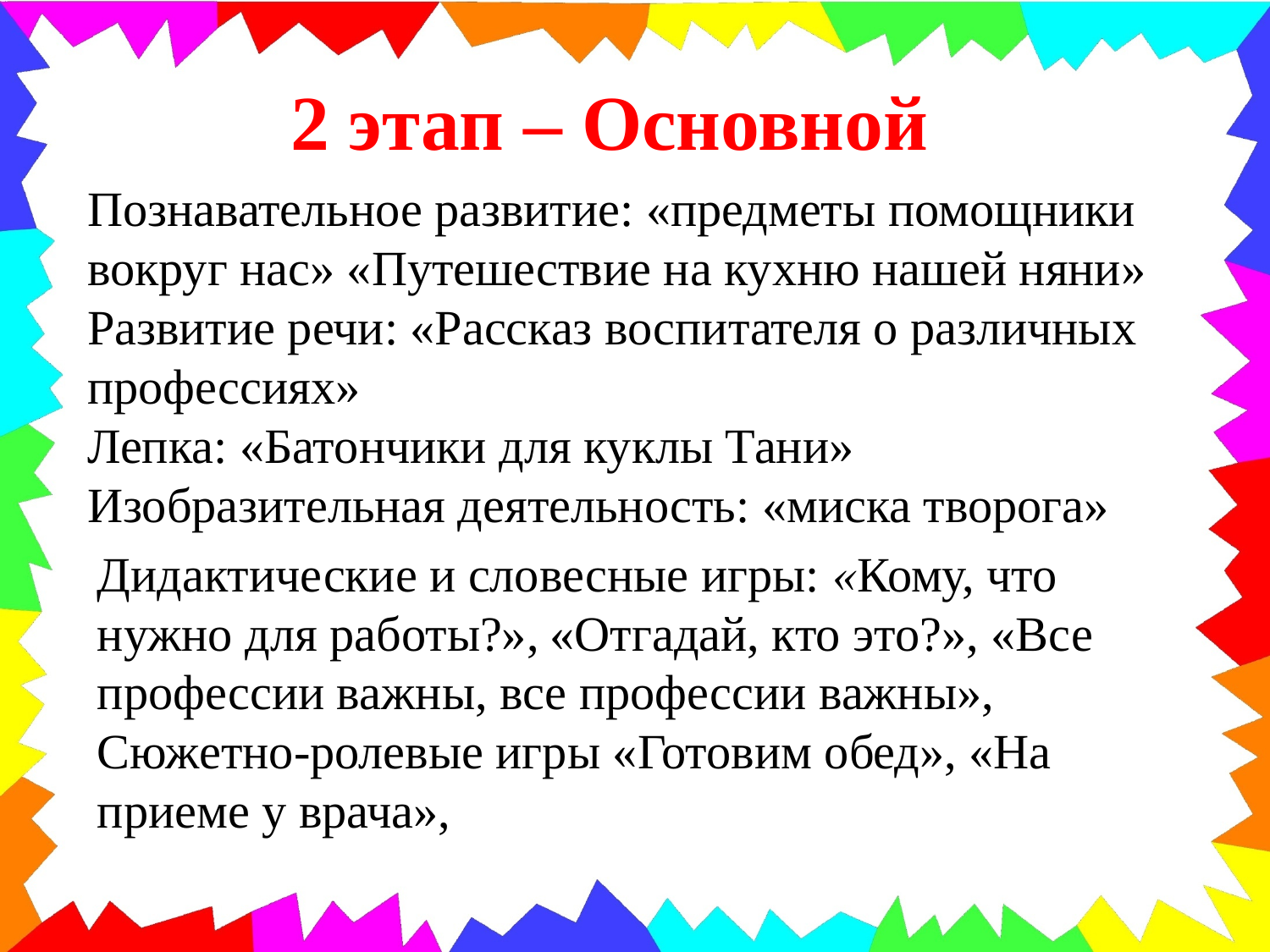

2 этап – Основной
Познавательное развитие: «предметы помощники вокруг нас» «Путешествие на кухню нашей няни»
Развитие речи: «Рассказ воспитателя о различных профессиях»
Лепка: «Батончики для куклы Тани»
Изобразительная деятельность: «миска творога»
Дидактические и словесные игры: «Кому, что нужно для работы?», «Отгадай, кто это?», «Все профессии важны, все профессии важны»,
Сюжетно-ролевые игры «Готовим обед», «На приеме у врача»,